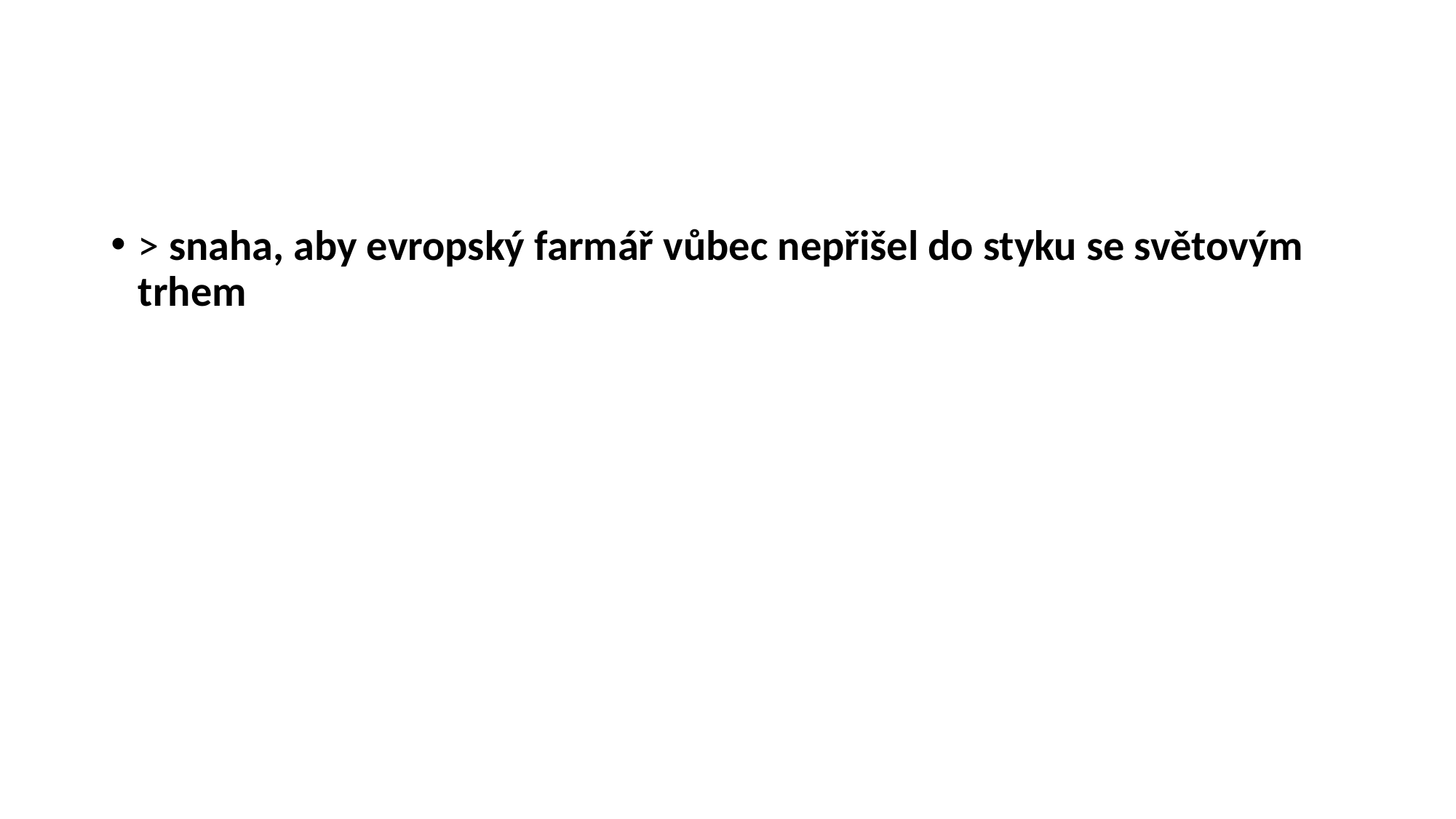

#
> snaha, aby evropský farmář vůbec nepřišel do styku se světovým trhem